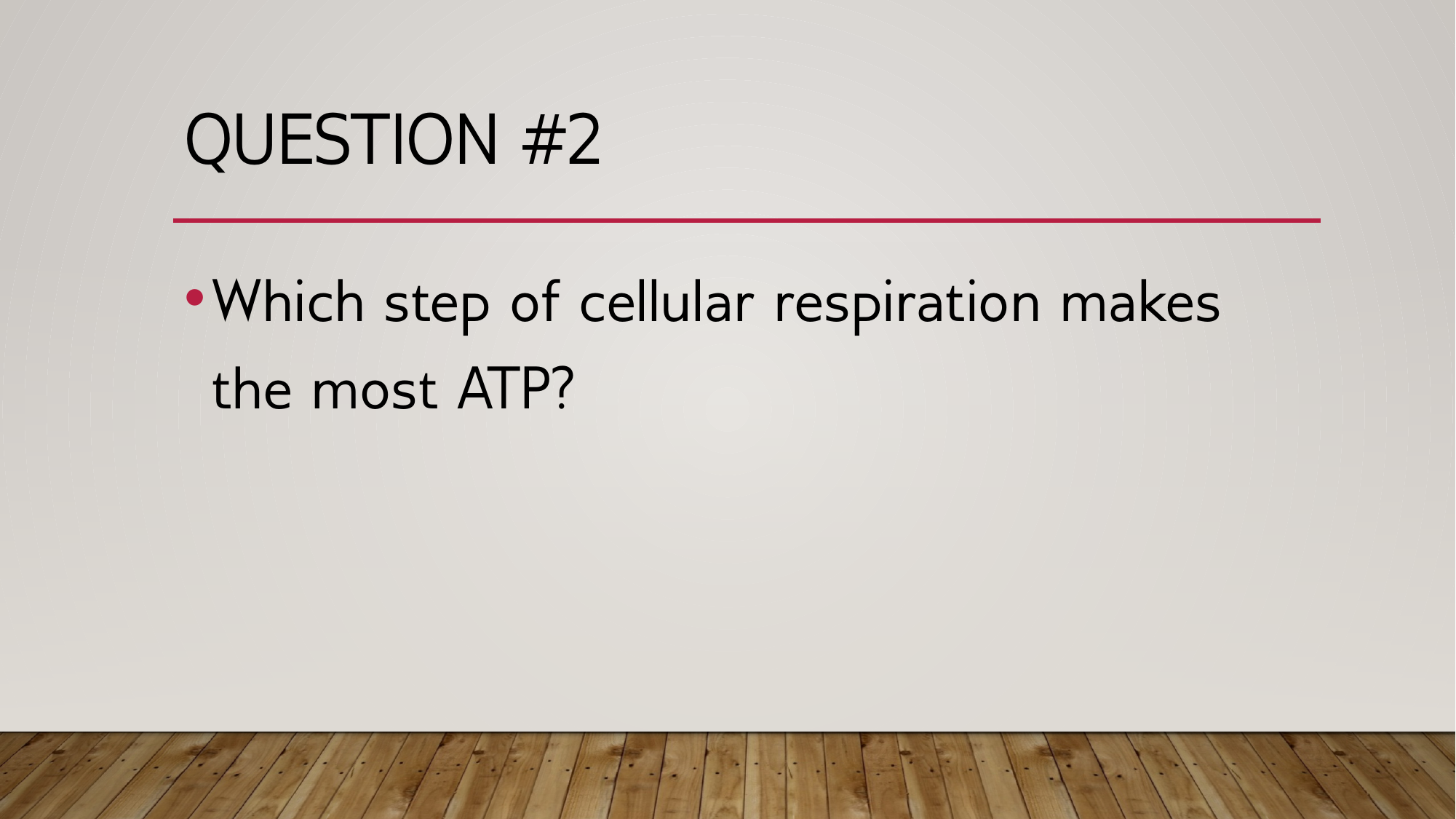

# Question #2
Which step of cellular respiration makes the most ATP?